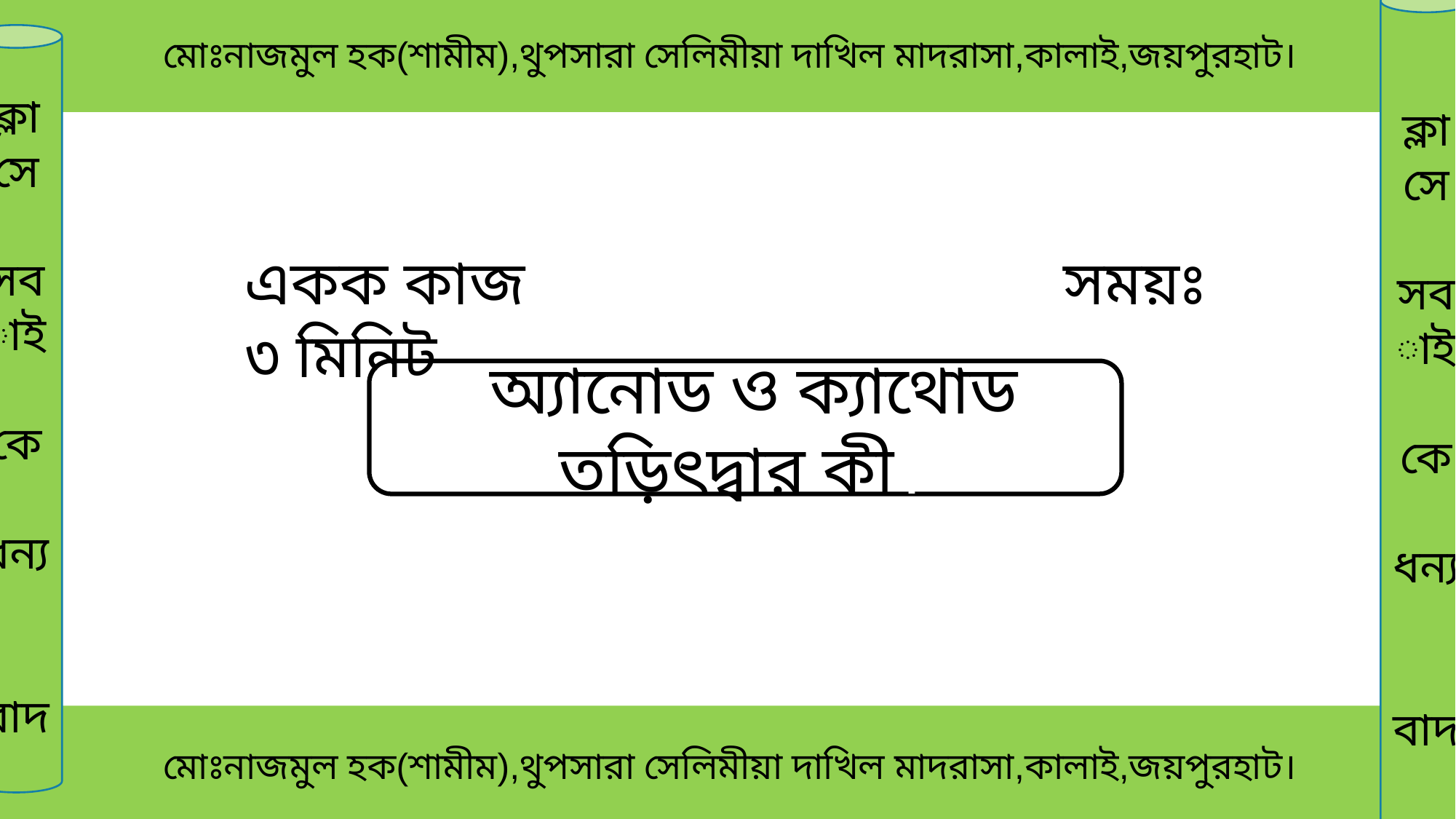

মোঃনাজমুল হক(শামীম),থুপসারা সেলিমীয়া দাখিল মাদরাসা,কালাই,জয়পুরহাট।
ক্লাসে

সবাই

কে

ধন্য

বাদ
ক্লাসে

সবাই

কে

ধন্য

বাদ
একক কাজ                                  সময়ঃ ৩ মিনিট
 অ্যানোড ও ক্যাথোড তড়িৎদ্বার কী?
 মোঃনাজমুল হক(শামীম),থুপসারা সেলিমীয়া দাখিল মাদরাসা,কালাই,জয়পুরহাট।